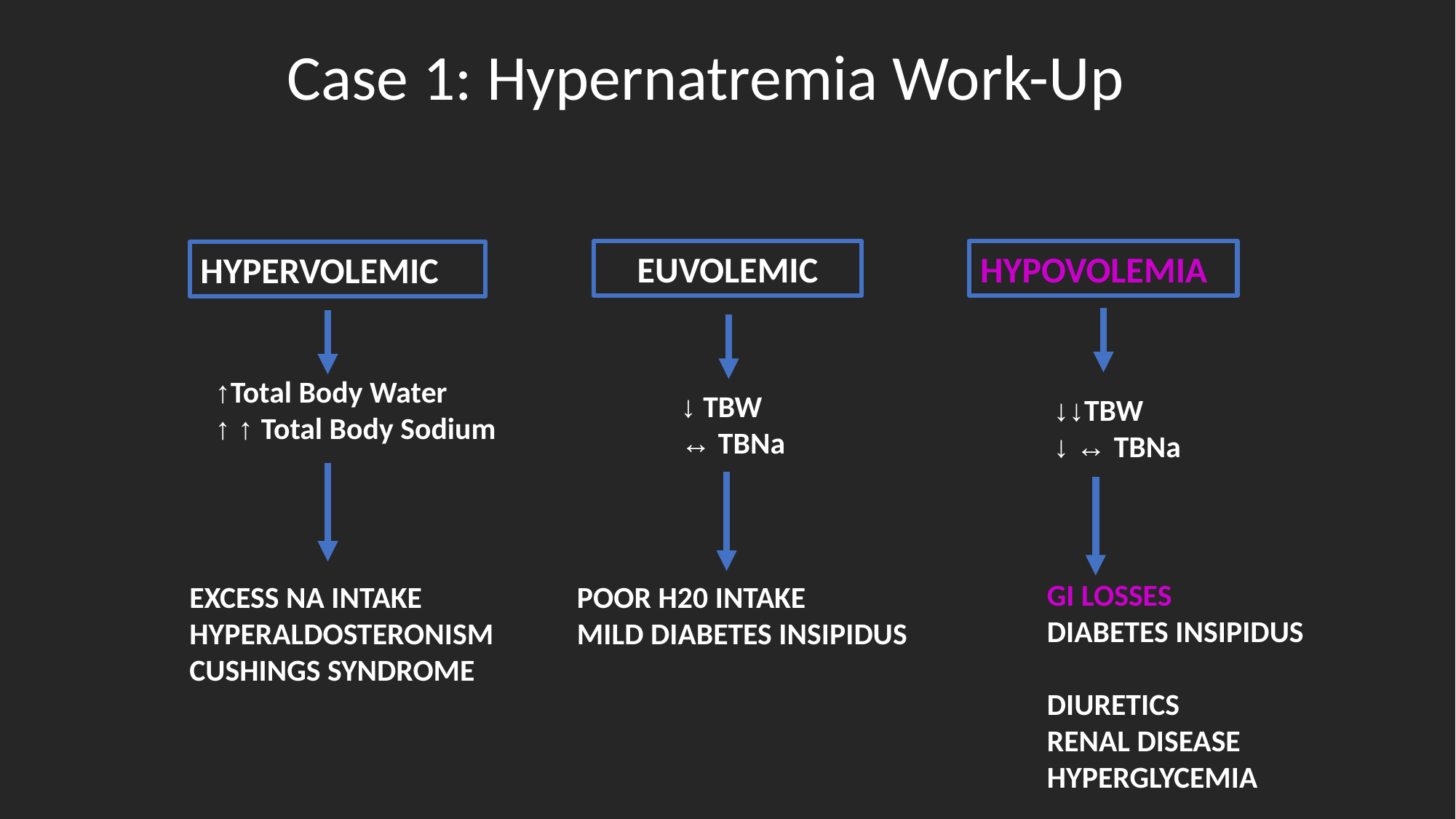

# Case 1: Hypernatremia Work-Up
HYPOVOLEMIA
EUVOLEMIC
HYPERVOLEMIC
↑Total Body Water
↑ ↑ Total Body Sodium
↓ TBW
↔ TBNa
↓↓TBW
↓ ↔ TBNa
GI LOSSES
DIABETES INSIPIDUS
DIURETICS
RENAL DISEASE
HYPERGLYCEMIA

EXCESS NA INTAKE HYPERALDOSTERONISM
CUSHINGS SYNDROME
POOR H20 INTAKE
MILD DIABETES INSIPIDUS